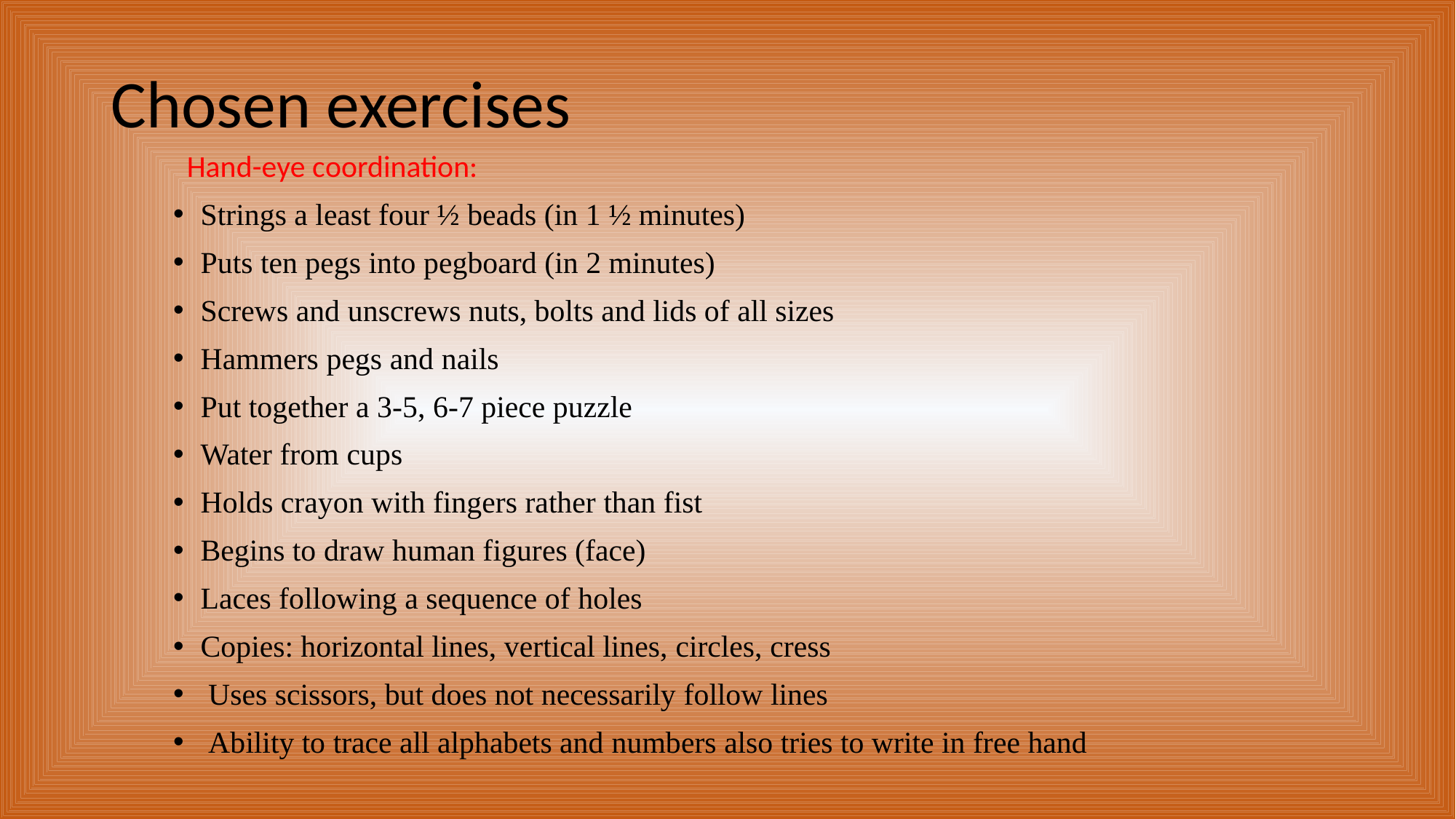

# Chosen exercises
Hand-eye coordination:
Strings a least four ½ beads (in 1 ½ minutes)
Puts ten pegs into pegboard (in 2 minutes)
Screws and unscrews nuts, bolts and lids of all sizes
Hammers pegs and nails
Put together a 3-5, 6-7 piece puzzle
Water from cups
Holds crayon with fingers rather than fist
Begins to draw human figures (face)
Laces following a sequence of holes
Copies: horizontal lines, vertical lines, circles, cress
 Uses scissors, but does not necessarily follow lines
 Ability to trace all alphabets and numbers also tries to write in free hand